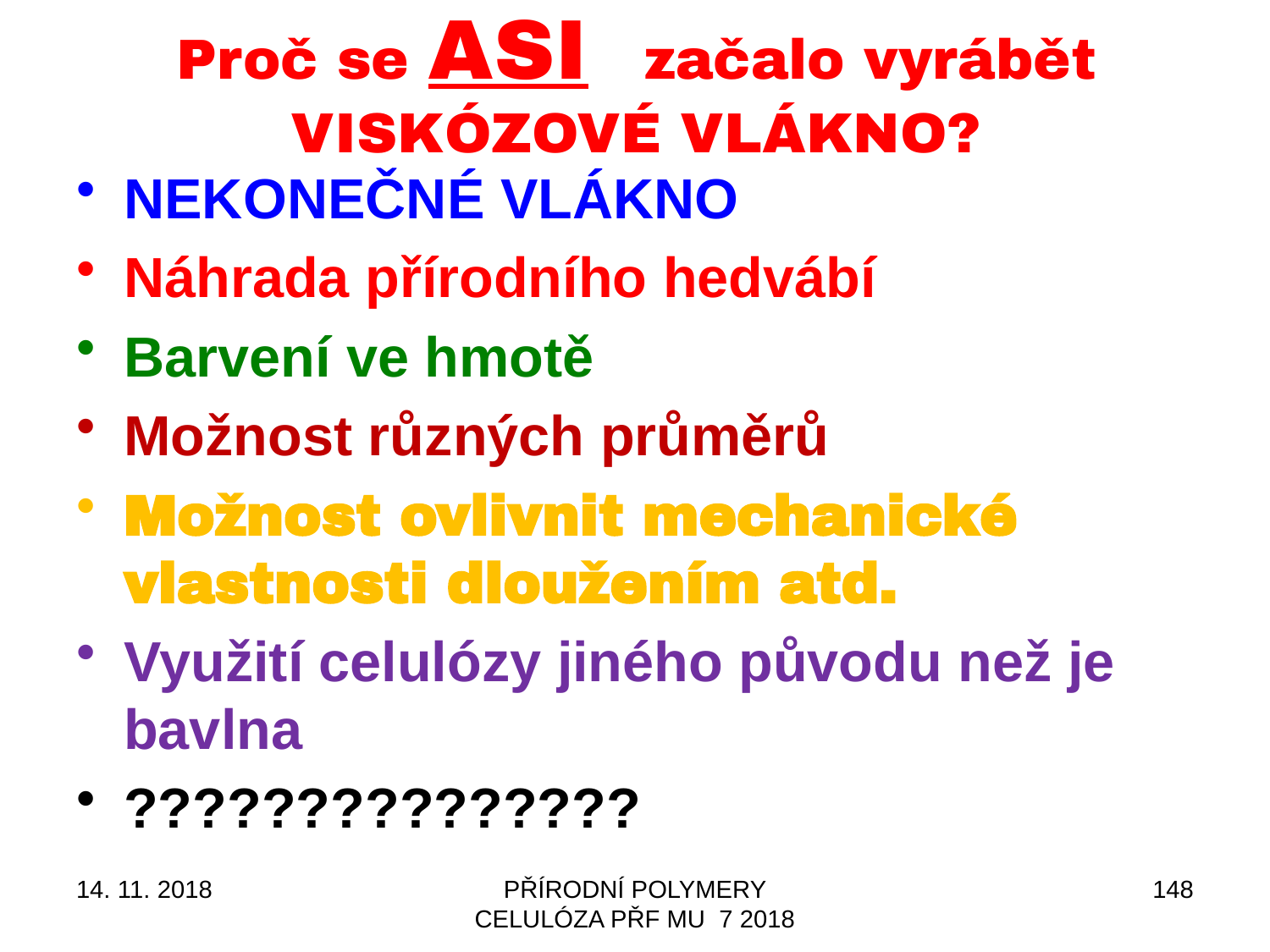

# Proč se ASI  začalo vyrábět VISKÓZOVÉ VLÁKNO?
NEKONEČNÉ VLÁKNO
Náhrada přírodního hedvábí
Barvení ve hmotě
Možnost různých průměrů
Možnost ovlivnit mechanické vlastnosti dloužením atd.
Využití celulózy jiného původu než je bavlna
???????????????
14. 11. 2018
PŘÍRODNÍ POLYMERY CELULÓZA PŘF MU  7 2018
148